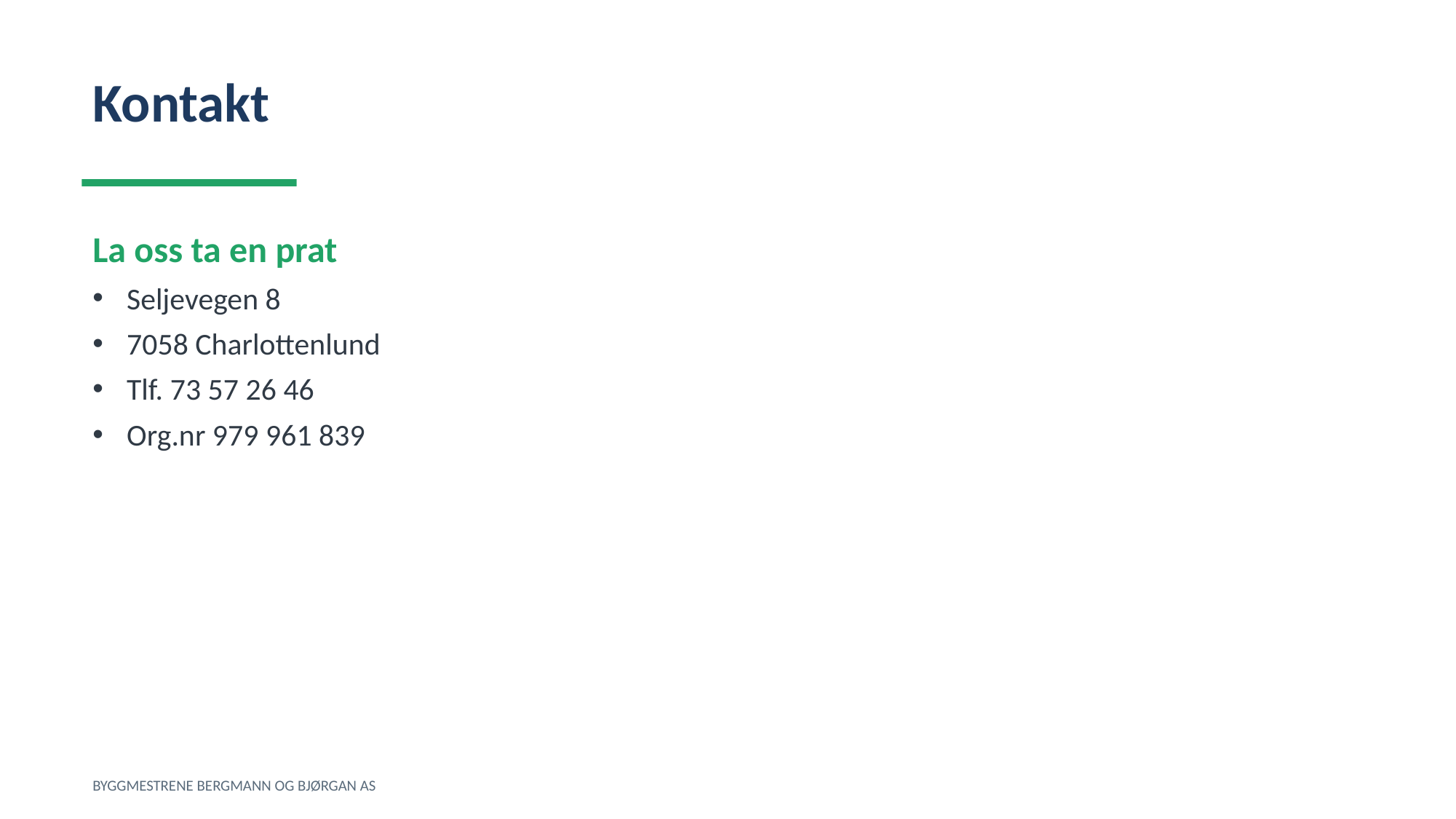

Kontakt

La oss ta en prat
Seljevegen 8
7058 Charlottenlund
Tlf. 73 57 26 46
Org.nr 979 961 839
BYGGMESTRENE BERGMANN OG BJØRGAN AS